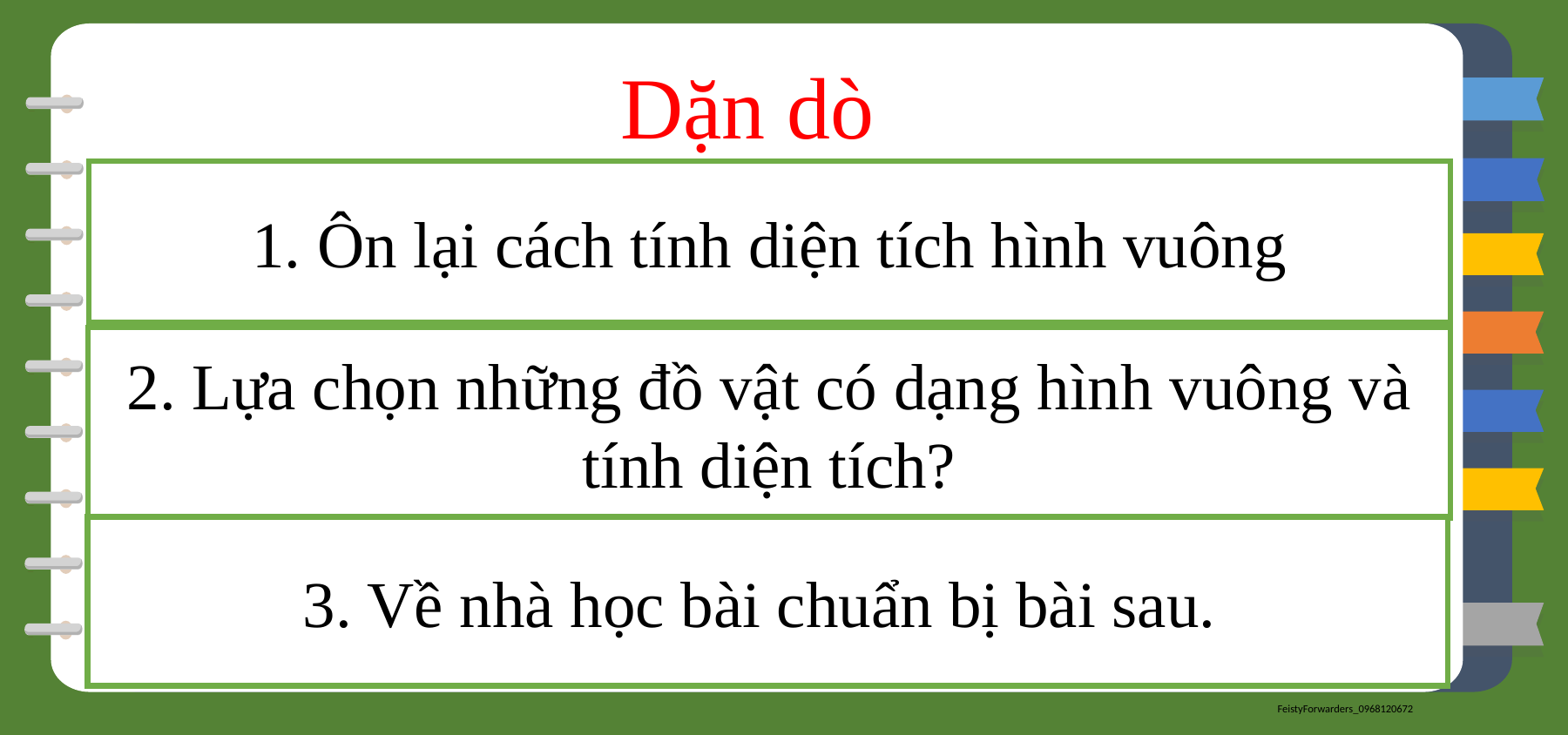

Dặn dò
1. Ôn lại cách tính diện tích hình vuông
2. Lựa chọn những đồ vật có dạng hình vuông và tính diện tích?
3. Về nhà học bài chuẩn bị bài sau.